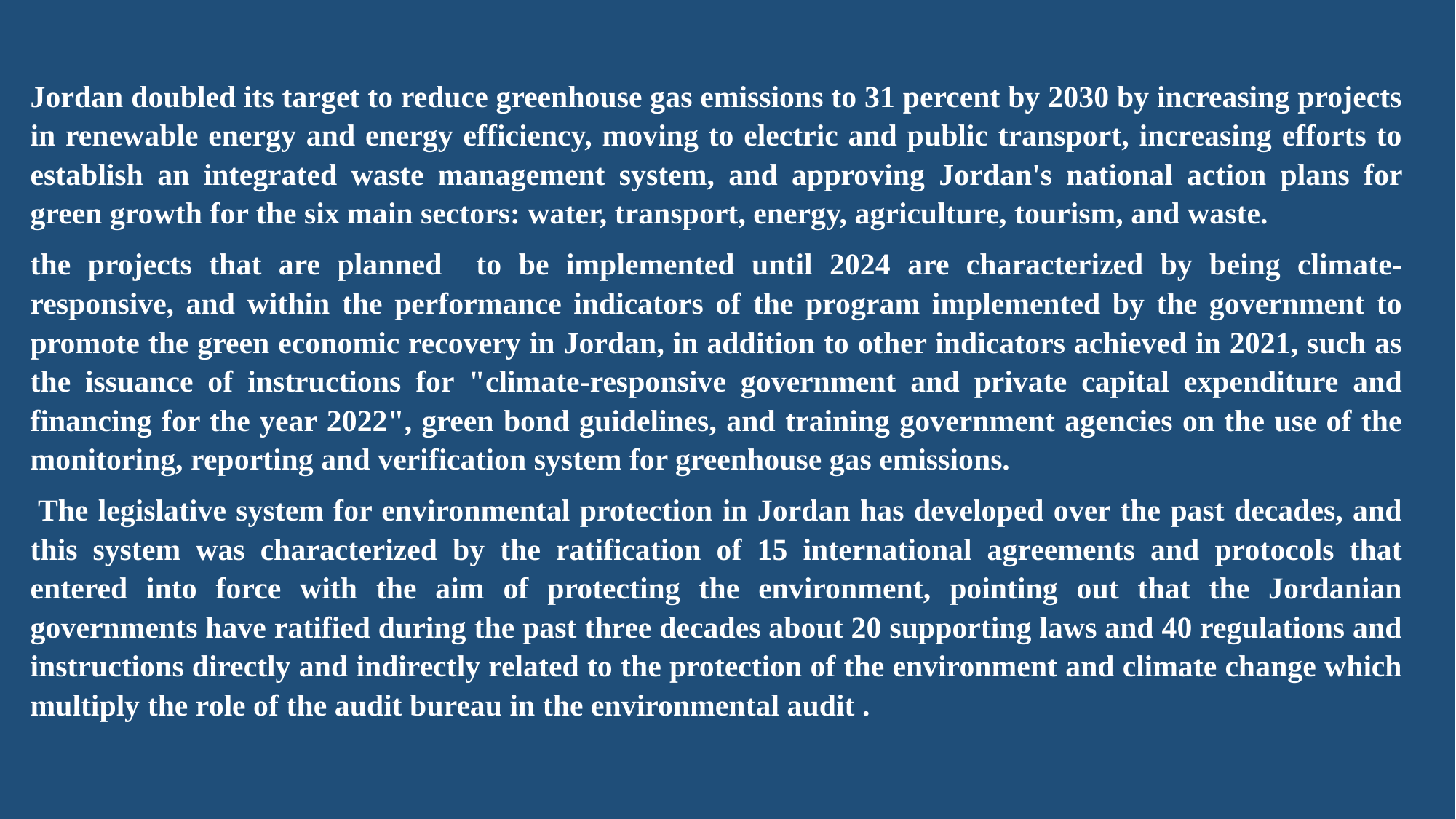

Jordan doubled its target to reduce greenhouse gas emissions to 31 percent by 2030 by increasing projects in renewable energy and energy efficiency, moving to electric and public transport, increasing efforts to establish an integrated waste management system, and approving Jordan's national action plans for green growth for the six main sectors: water, transport, energy, agriculture, tourism, and waste.
the projects that are planned  to be implemented until 2024 are characterized by being climate-responsive, and within the performance indicators of the program implemented by the government to promote the green economic recovery in Jordan, in addition to other indicators achieved in 2021, such as the issuance of instructions for "climate-responsive government and private capital expenditure and financing for the year 2022", green bond guidelines, and training government agencies on the use of the monitoring, reporting and verification system for greenhouse gas emissions.
 The legislative system for environmental protection in Jordan has developed over the past decades, and this system was characterized by the ratification of 15 international agreements and protocols that entered into force with the aim of protecting the environment, pointing out that the Jordanian governments have ratified during the past three decades about 20 supporting laws and 40 regulations and instructions directly and indirectly related to the protection of the environment and climate change which multiply the role of the audit bureau in the environmental audit .